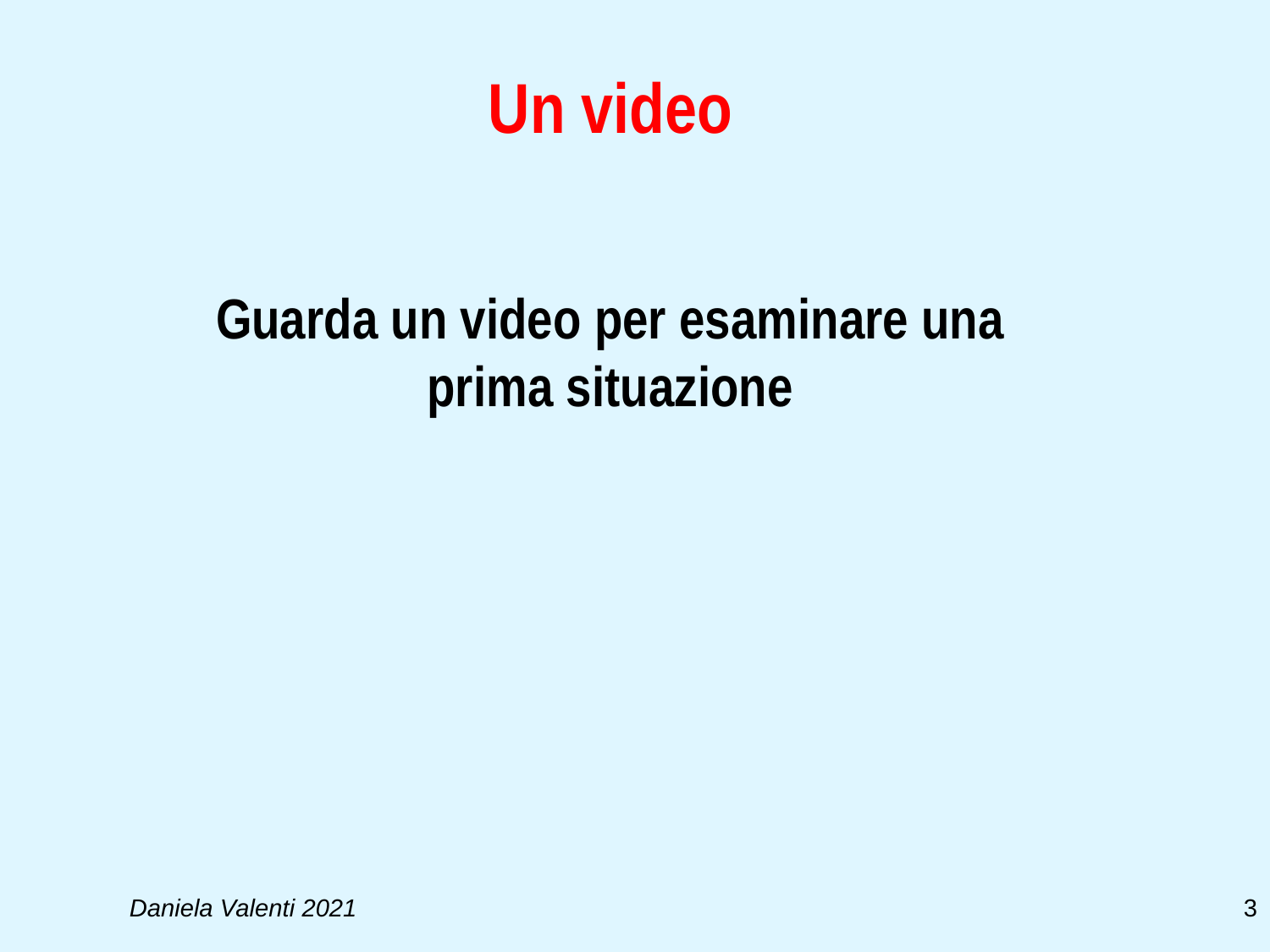

# Un video
Guarda un video per esaminare una prima situazione
Daniela Valenti 2021
3